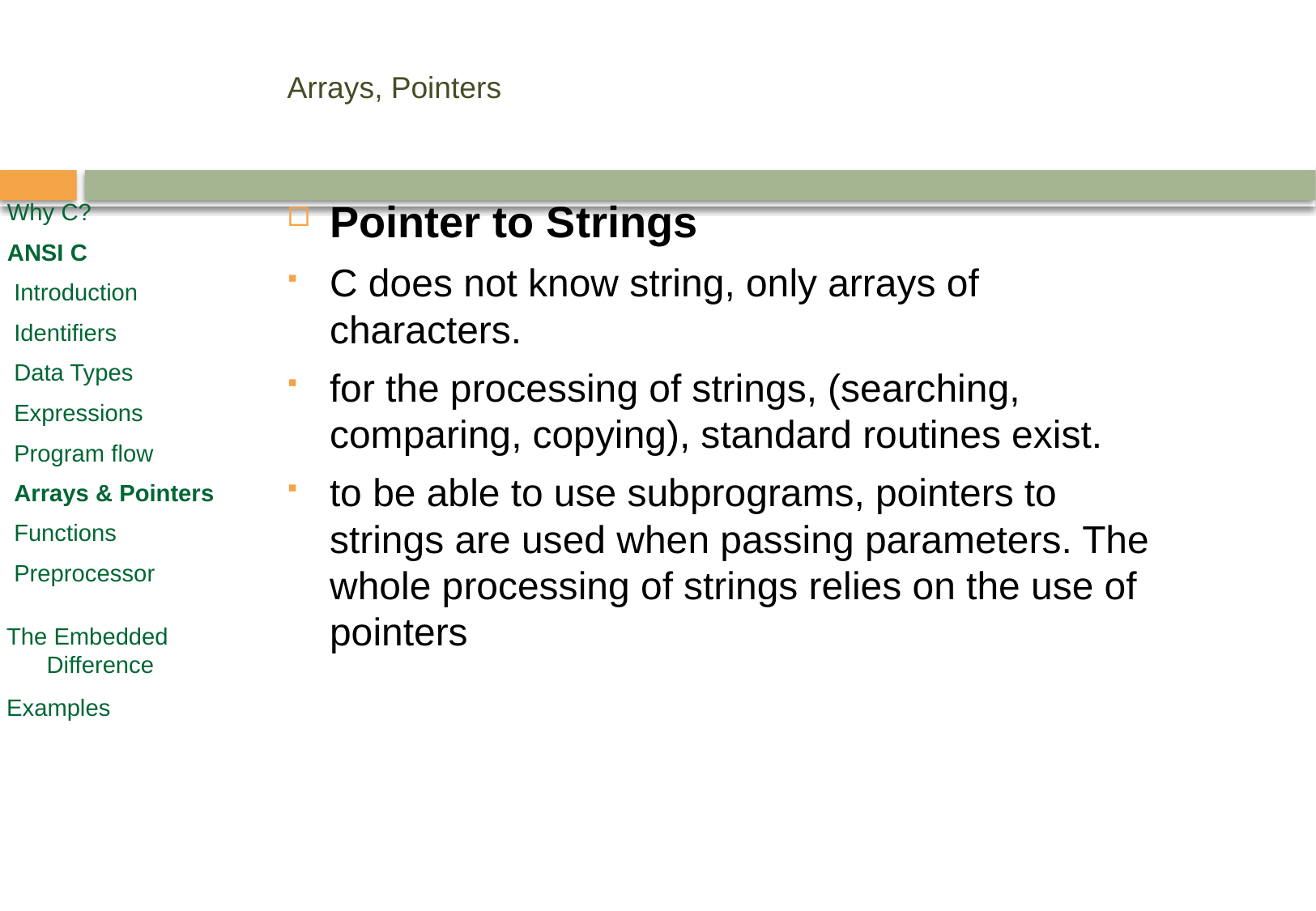

# Arrays, Pointers
Pointer to Strings
C does not know string, only arrays of characters.
for the processing of strings, (searching, comparing, copying), standard routines exist.
to be able to use subprograms, pointers to strings are used when passing parameters. The whole processing of strings relies on the use of pointers
Why C?
ANSI C
 Introduction
 Identifiers
 Data Types
 Expressions
 Program flow
 Arrays & Pointers
 Functions
 Preprocessor
 The Embedded
       Difference
 Examples